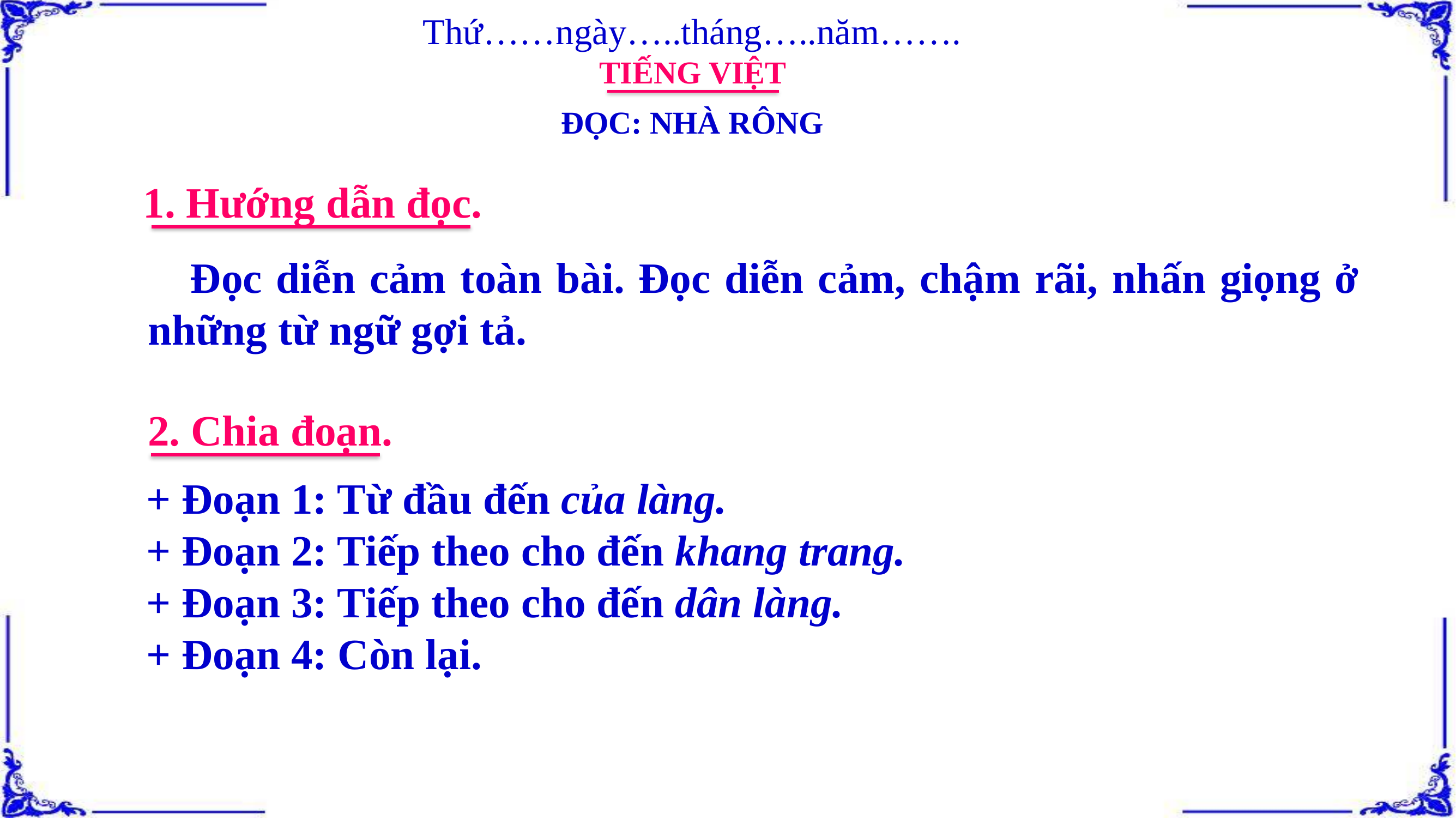

Thứ……ngày…..tháng…..năm…….
TIẾNG VIỆT
ĐỌC: NHÀ RÔNG
1. Hướng dẫn đọc.
   Đọc diễn cảm toàn bài. Đọc diễn cảm, chậm rãi, nhấn giọng ở những từ ngữ gợi tả.
2. Chia đoạn.
+ Đoạn 1: Từ đầu đến của làng.
+ Đoạn 2: Tiếp theo cho đến khang trang.
+ Đoạn 3: Tiếp theo cho đến dân làng.
+ Đoạn 4: Còn lại.